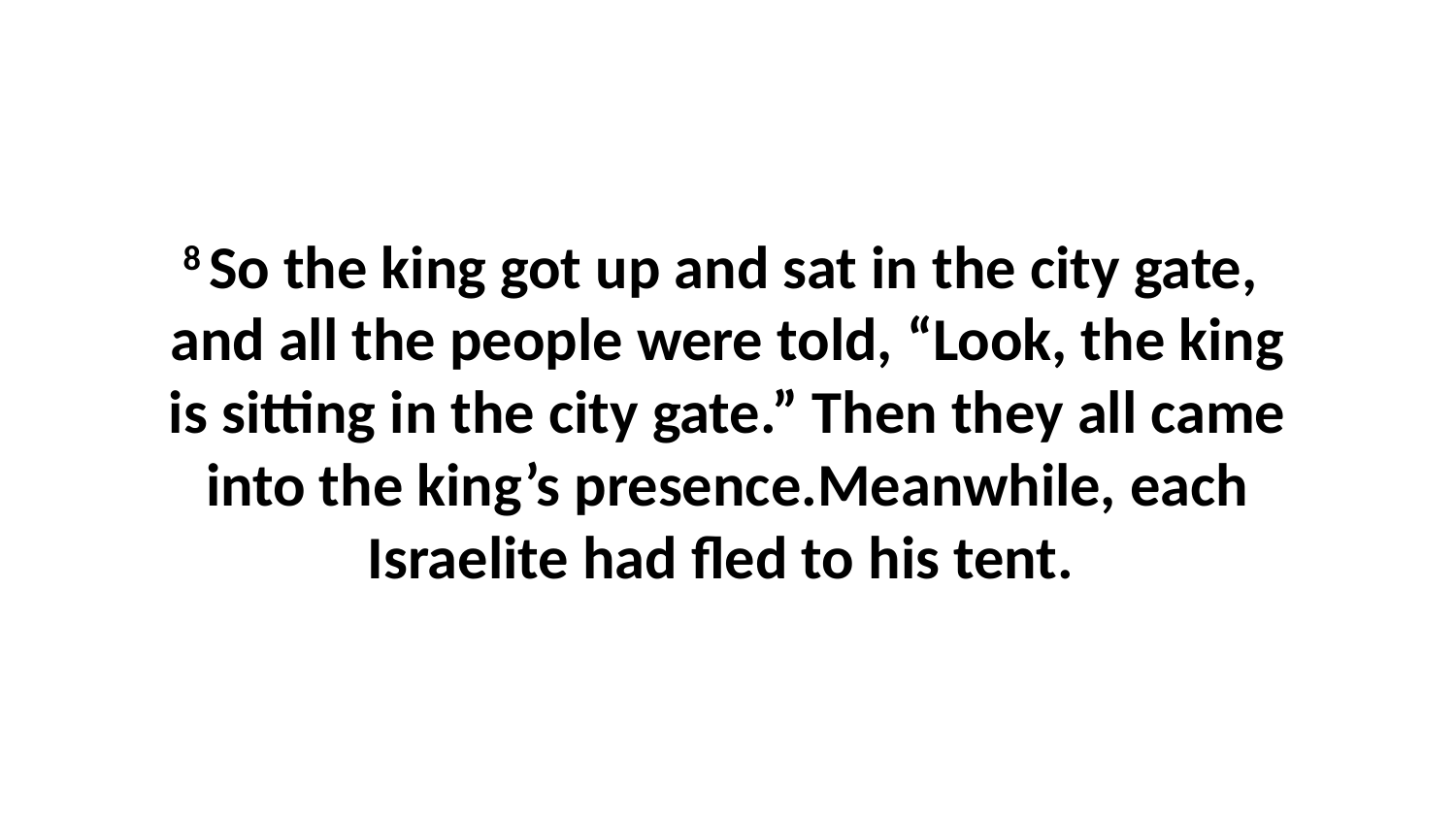

8 So the king got up and sat in the city gate,  and all the people were told, “Look, the king is sitting in the city gate.” Then they all came into the king’s presence.Meanwhile, each Israelite had fled to his tent.